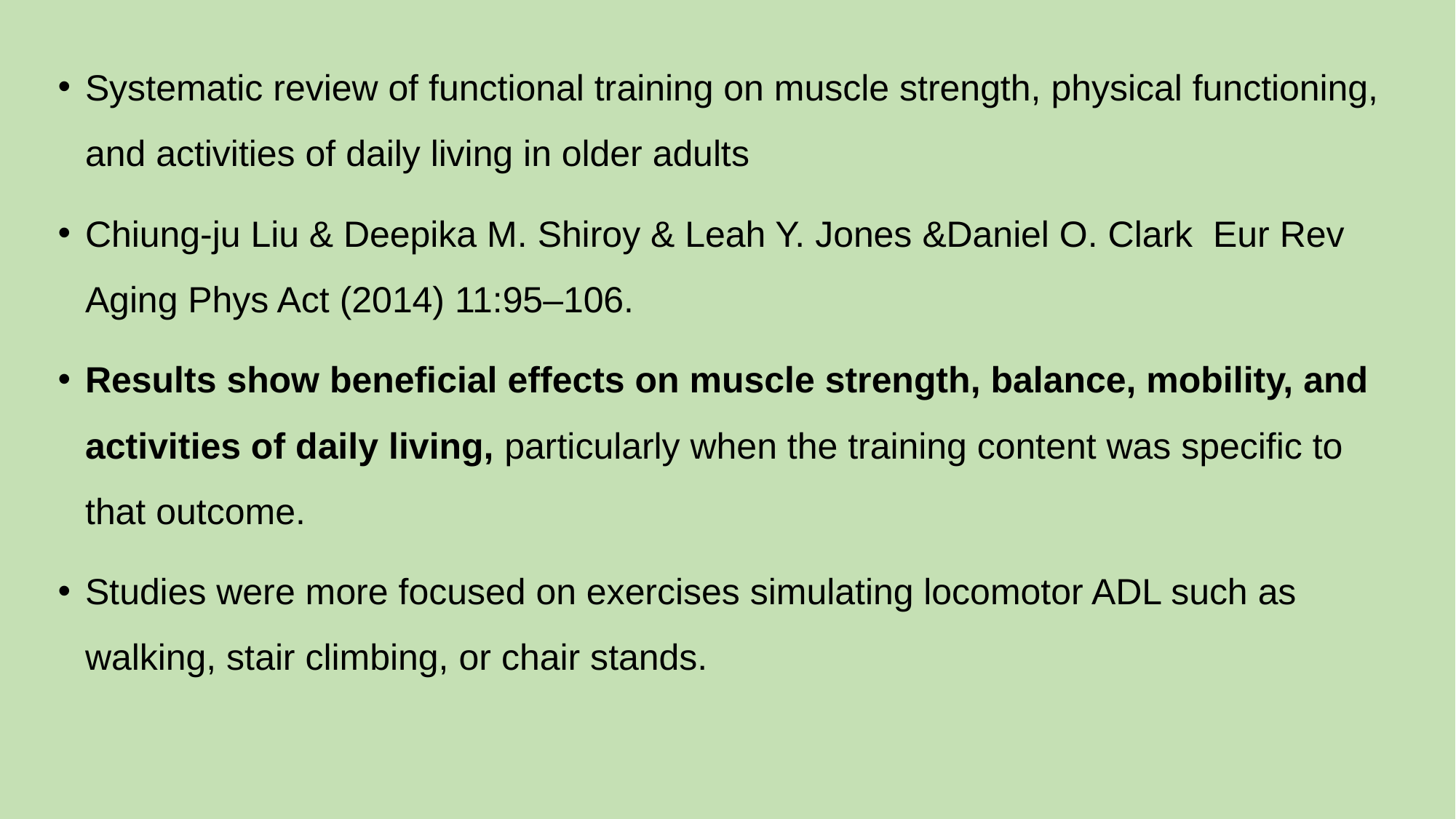

Systematic review of functional training on muscle strength, physical functioning, and activities of daily living in older adults
Chiung-ju Liu & Deepika M. Shiroy & Leah Y. Jones &Daniel O. Clark  Eur Rev Aging Phys Act (2014) 11:95–106.
Results show beneficial effects on muscle strength, balance, mobility, and activities of daily living, particularly when the training content was specific to that outcome.
Studies were more focused on exercises simulating locomotor ADL such as walking, stair climbing, or chair stands.